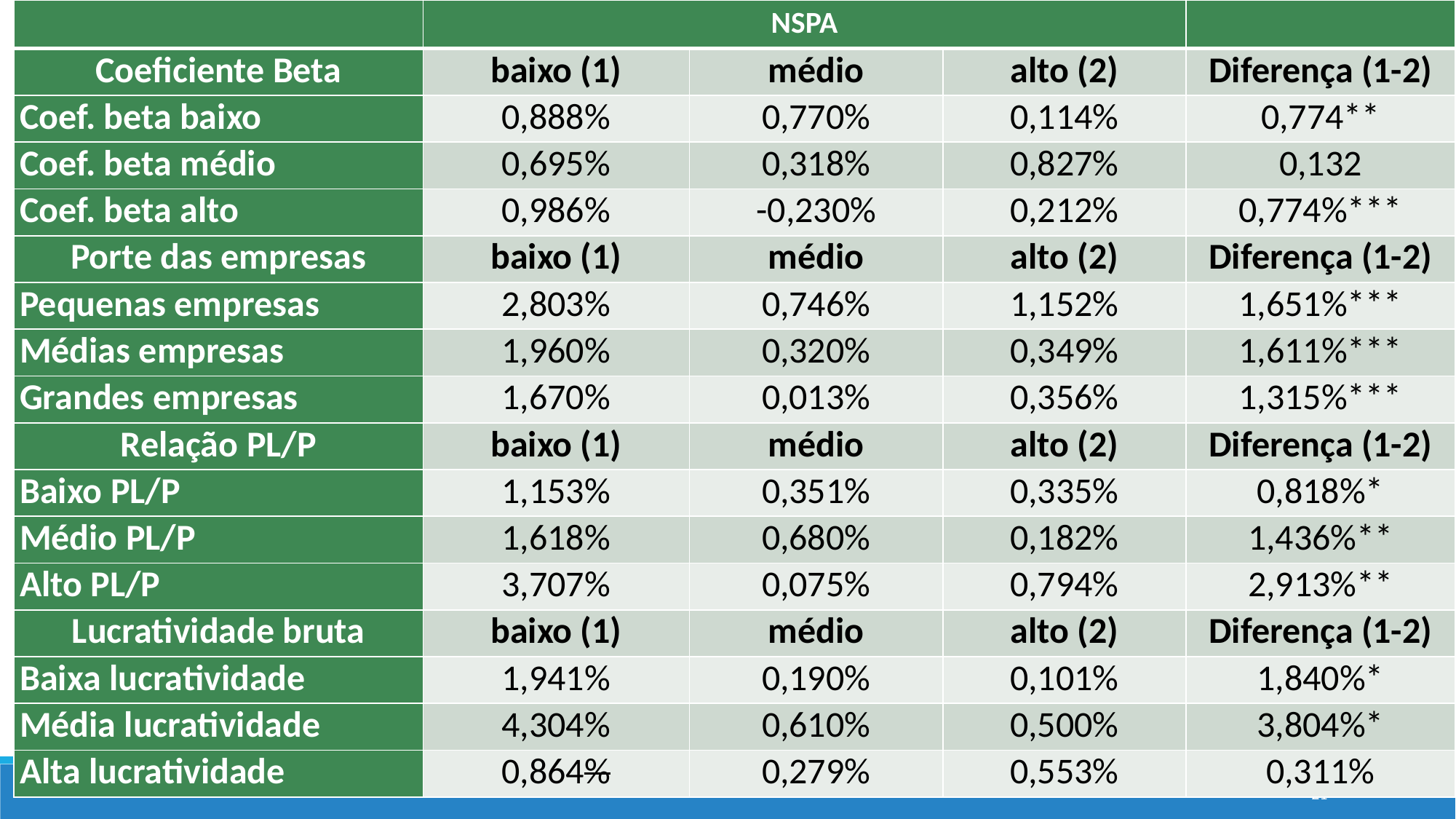

|  | NSPA |  |  |  |
| --- | --- | --- | --- | --- |
| Coeficiente Beta | baixo (1) | médio | alto (2) | Diferença (1-2) |
| Coef. beta baixo | 0,888% | 0,770% | 0,114% | 0,774\*\* |
| Coef. beta médio | 0,695% | 0,318% | 0,827% | 0,132 |
| Coef. beta alto | 0,986% | -0,230% | 0,212% | 0,774%\*\*\* |
| Porte das empresas | baixo (1) | médio | alto (2) | Diferença (1-2) |
| Pequenas empresas | 2,803% | 0,746% | 1,152% | 1,651%\*\*\* |
| Médias empresas | 1,960% | 0,320% | 0,349% | 1,611%\*\*\* |
| Grandes empresas | 1,670% | 0,013% | 0,356% | 1,315%\*\*\* |
| Relação PL/P | baixo (1) | médio | alto (2) | Diferença (1-2) |
| Baixo PL/P | 1,153% | 0,351% | 0,335% | 0,818%\* |
| Médio PL/P | 1,618% | 0,680% | 0,182% | 1,436%\*\* |
| Alto PL/P | 3,707% | 0,075% | 0,794% | 2,913%\*\* |
| Lucratividade bruta | baixo (1) | médio | alto (2) | Diferença (1-2) |
| Baixa lucratividade | 1,941% | 0,190% | 0,101% | 1,840%\* |
| Média lucratividade | 4,304% | 0,610% | 0,500% | 3,804%\* |
| Alta lucratividade | 0,864% | 0,279% | 0,553% | 0,311% |
21